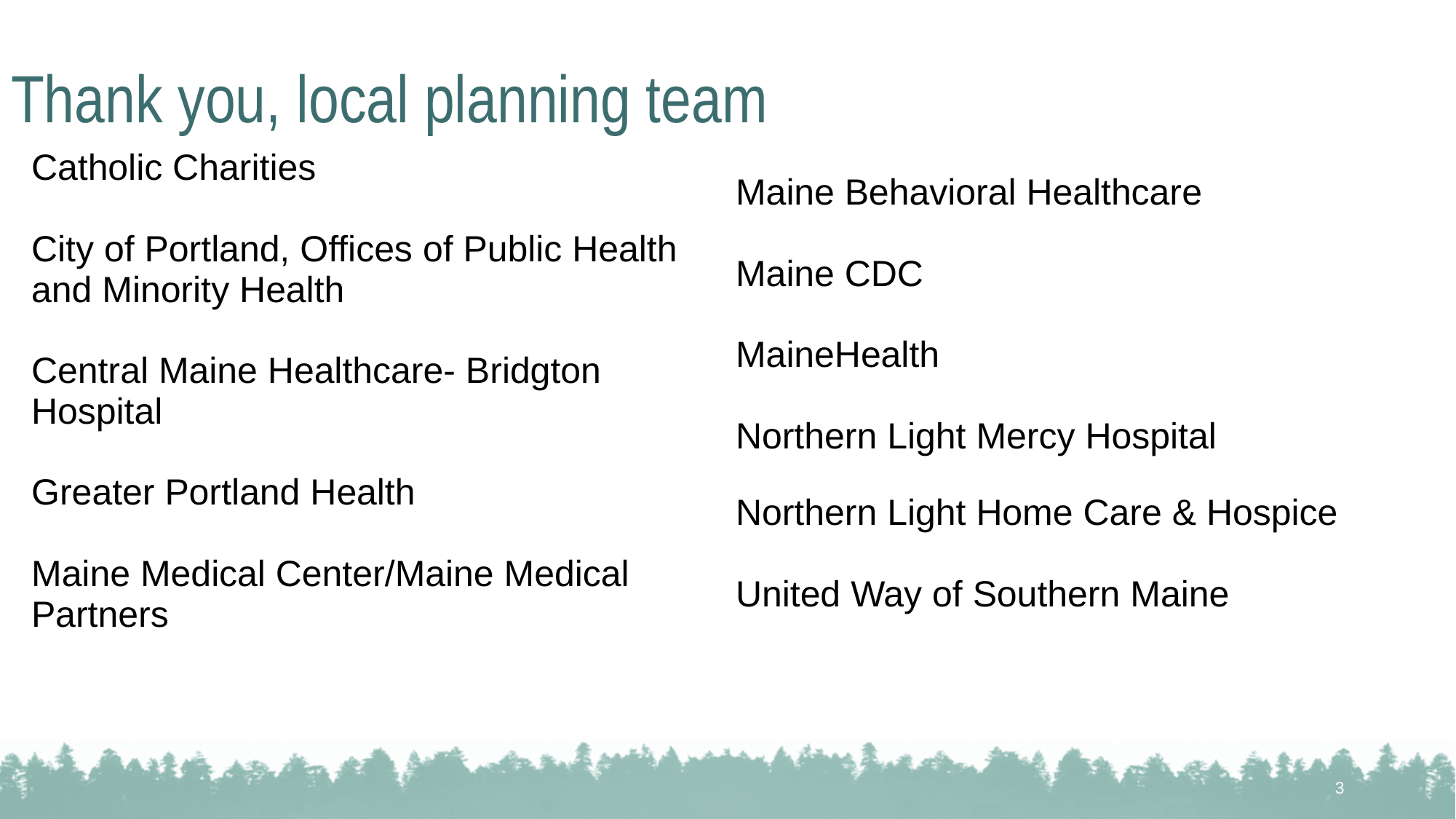

Thank you, local planning team
| Catholic Charities City of Portland, Offices of Public Health and Minority Health Central Maine Healthcare- Bridgton Hospital Greater Portland Health Maine Medical Center/Maine Medical Partners | Maine Behavioral Healthcare Maine CDC MaineHealth Northern Light Mercy Hospital Northern Light Home Care & Hospice United Way of Southern Maine |
| --- | --- |
3